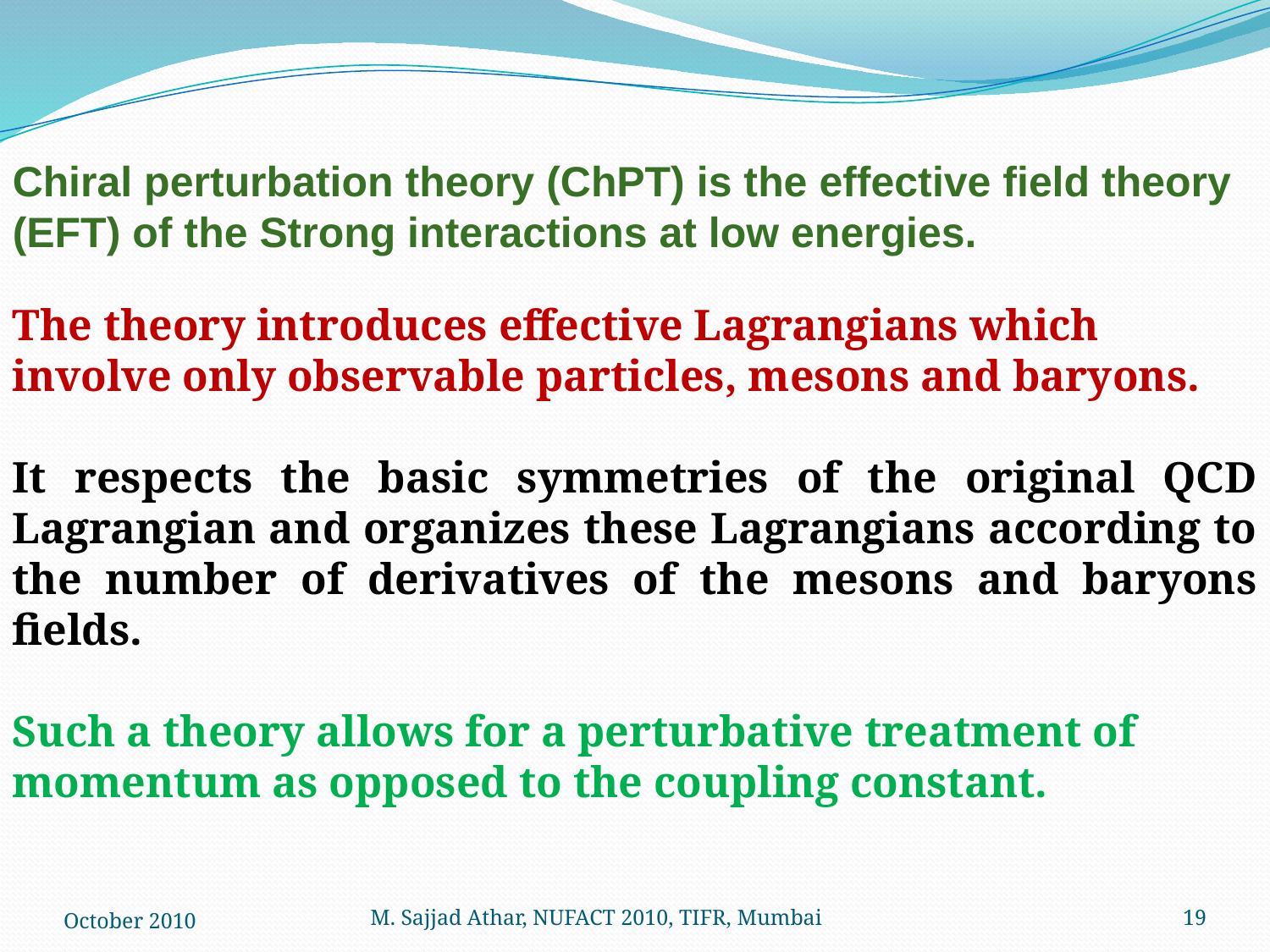

Chiral perturbation theory (ChPT) is the effective field theory (EFT) of the Strong interactions at low energies.

The theory introduces effective Lagrangians which involve only observable particles, mesons and baryons.

It respects the basic symmetries of the original QCD Lagrangian and organizes these Lagrangians according to the number of derivatives of the mesons and baryons fields.

Such a theory allows for a perturbative treatment of momentum as opposed to the coupling constant.
October 2010
M. Sajjad Athar, NUFACT 2010, TIFR, Mumbai
19